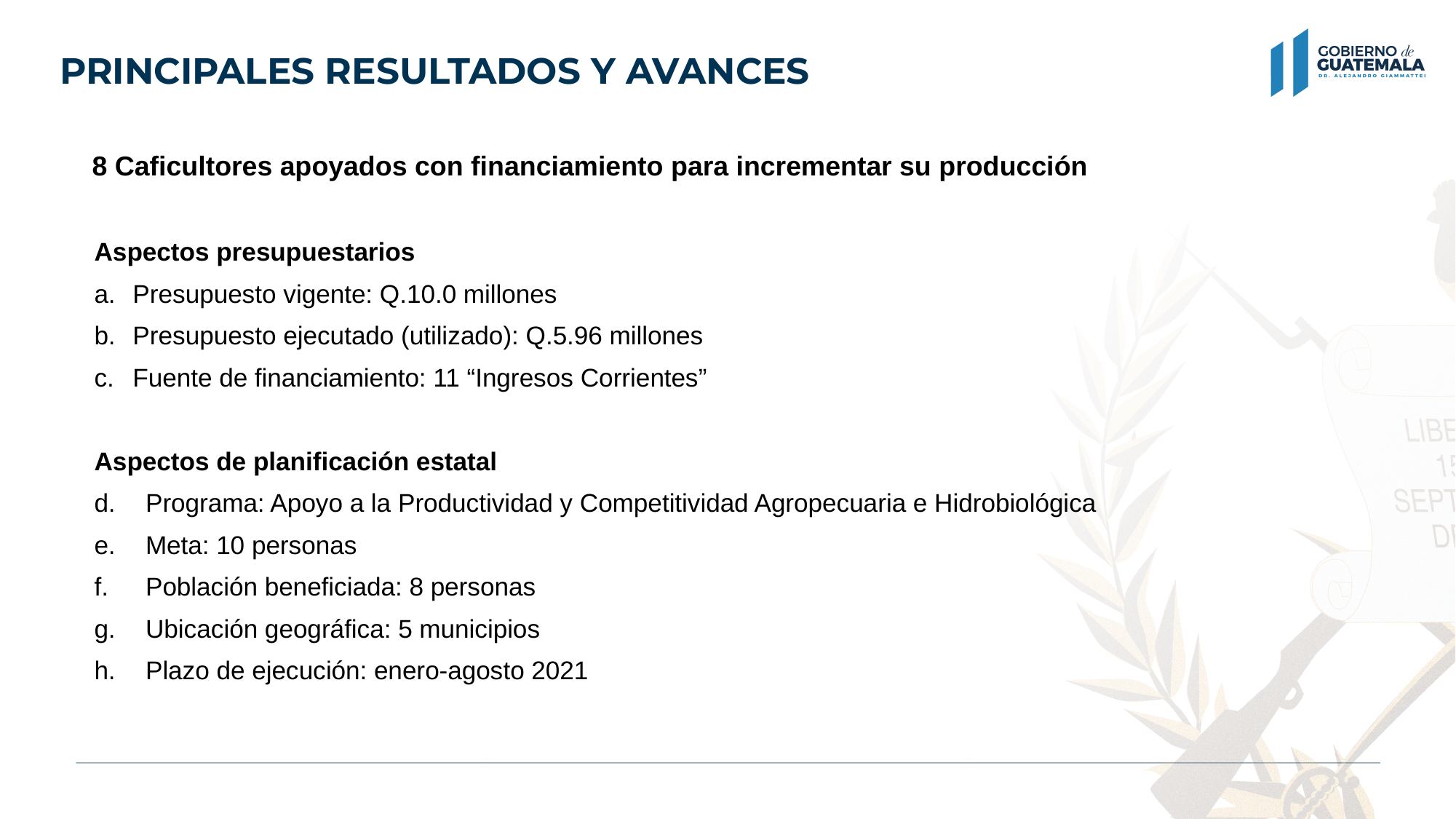

# PRINCIPALES RESULTADOS Y AVANCES
8 Caficultores apoyados con financiamiento para incrementar su producción

Aspectos presupuestarios
Presupuesto vigente: Q.10.0 millones
Presupuesto ejecutado (utilizado): Q.5.96 millones
Fuente de financiamiento: 11 “Ingresos Corrientes”

Aspectos de planificación estatal
Programa: Apoyo a la Productividad y Competitividad Agropecuaria e Hidrobiológica
Meta: 10 personas
Población beneficiada: 8 personas
Ubicación geográfica: 5 municipios
Plazo de ejecución: enero-agosto 2021